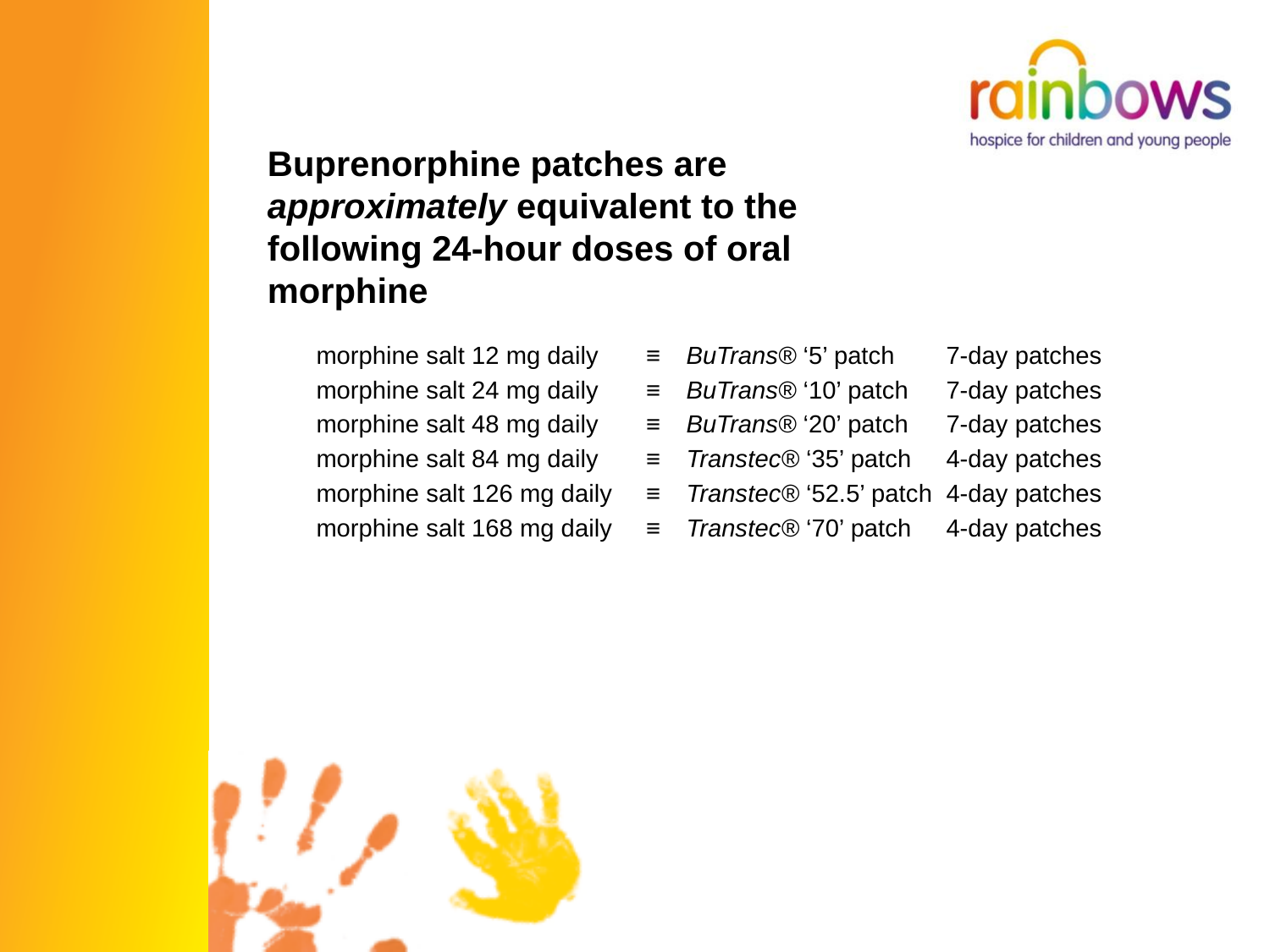

Buprenorphine patches are approximately equivalent to the following 24-hour doses of oral morphine
| morphine salt 12 mg daily | ≡ | BuTrans® ‘5’ patch | 7-day patches |
| --- | --- | --- | --- |
| morphine salt 24 mg daily | ≡ | BuTrans® ‘10’ patch | 7-day patches |
| morphine salt 48 mg daily | ≡ | BuTrans® ‘20’ patch | 7-day patches |
| morphine salt 84 mg daily | ≡ | Transtec® ‘35’ patch | 4-day patches |
| morphine salt 126 mg daily | ≡ | Transtec® ‘52.5’ patch | 4-day patches |
| morphine salt 168 mg daily | ≡ | Transtec® ‘70’ patch | 4-day patches |